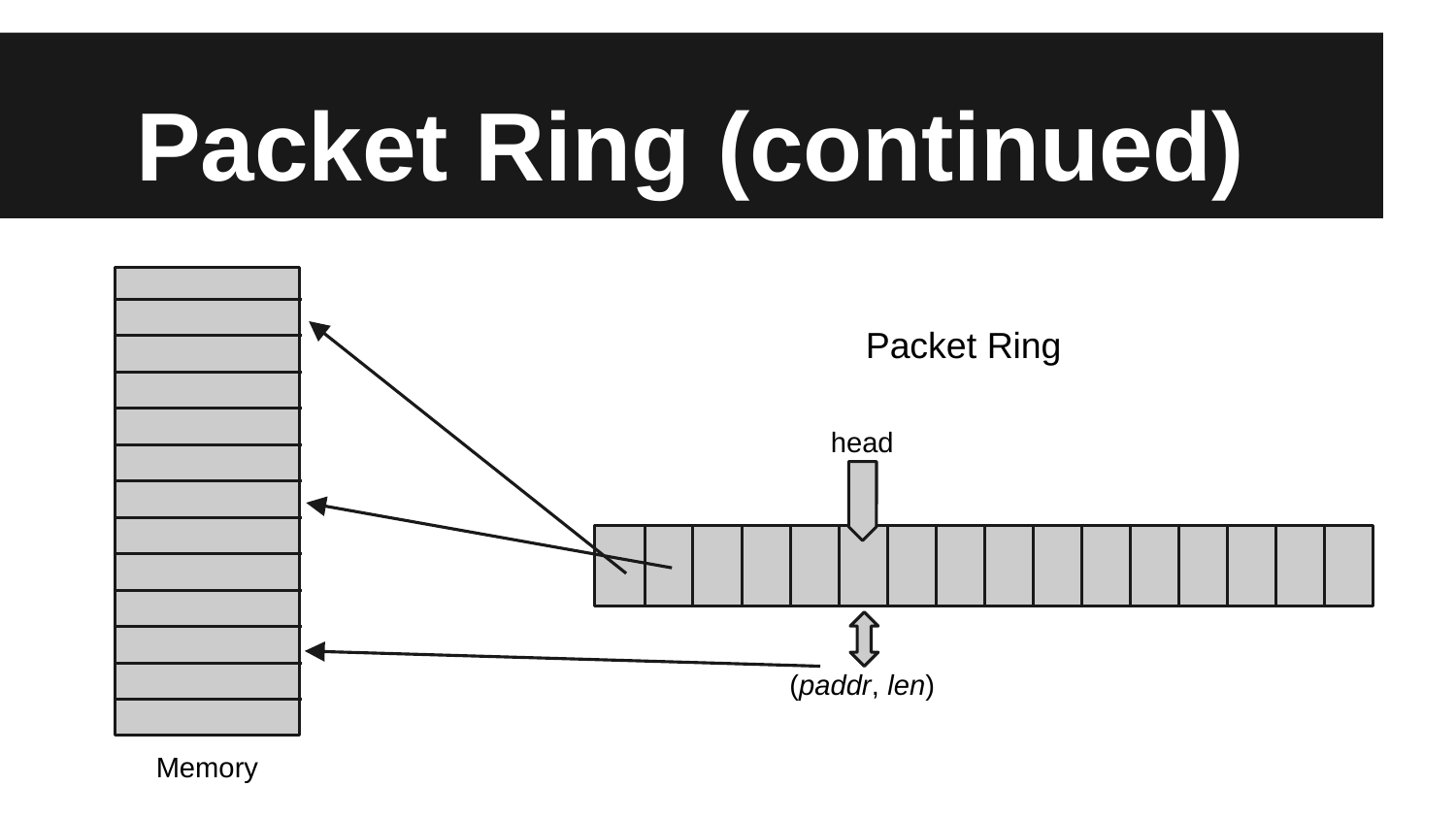

# Packet Ring (continued)

Packet Ring
head

(paddr, len)
Memory